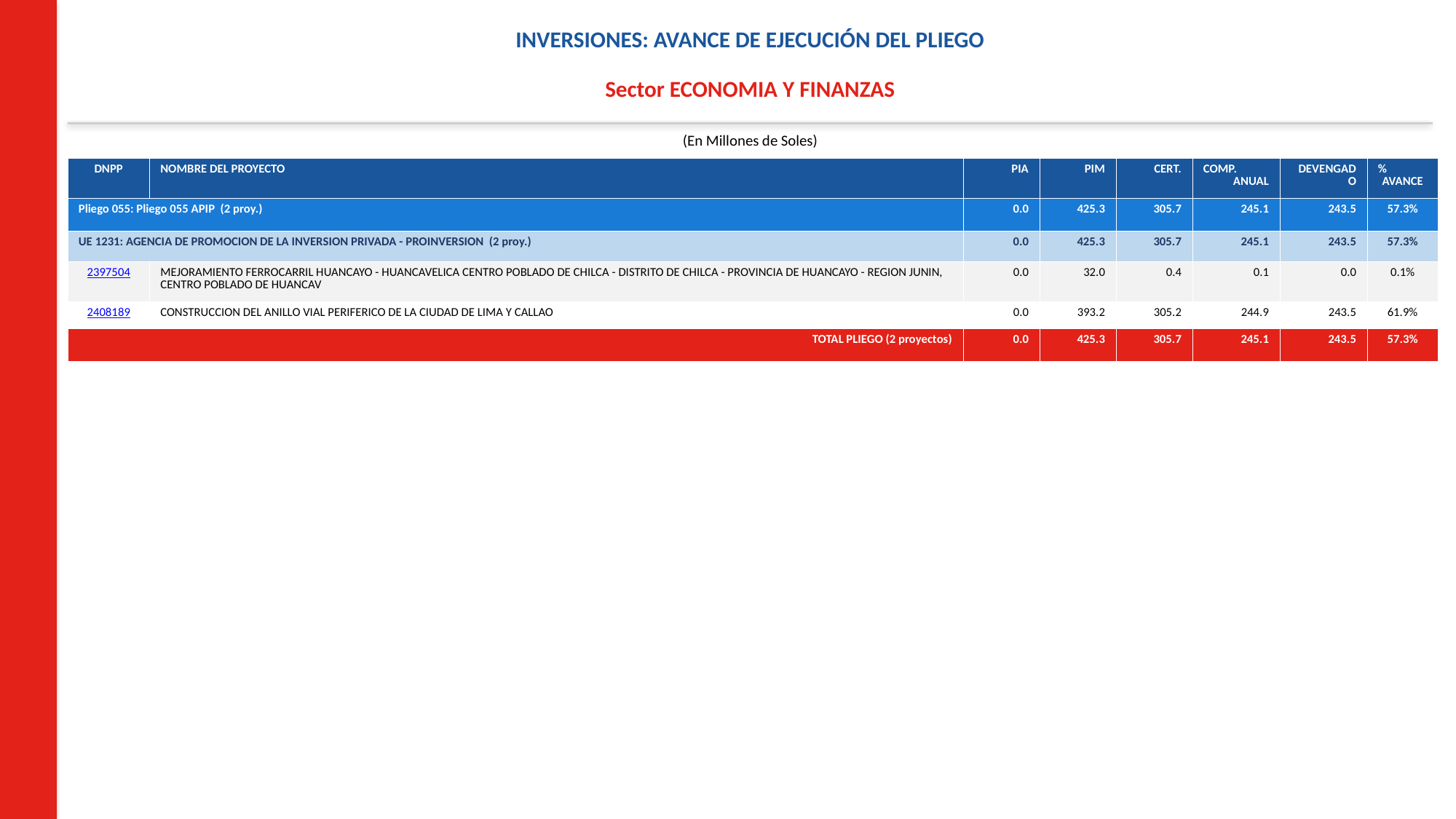

INVERSIONES: AVANCE DE EJECUCIÓN DEL PLIEGO
Sector ECONOMIA Y FINANZAS

(En Millones de Soles)
| DNPP | NOMBRE DEL PROYECTO | PIA | PIM | CERT. | COMP. ANUAL | DEVENGADO | % AVANCE |
| --- | --- | --- | --- | --- | --- | --- | --- |
| Pliego 055: Pliego 055 APIP (2 proy.) |  | 0.0 | 425.3 | 305.7 | 245.1 | 243.5 | 57.3% |
| UE 1231: AGENCIA DE PROMOCION DE LA INVERSION PRIVADA - PROINVERSION (2 proy.) |  | 0.0 | 425.3 | 305.7 | 245.1 | 243.5 | 57.3% |
| 2397504 | MEJORAMIENTO FERROCARRIL HUANCAYO - HUANCAVELICA CENTRO POBLADO DE CHILCA - DISTRITO DE CHILCA - PROVINCIA DE HUANCAYO - REGION JUNIN, CENTRO POBLADO DE HUANCAV | 0.0 | 32.0 | 0.4 | 0.1 | 0.0 | 0.1% |
| 2408189 | CONSTRUCCION DEL ANILLO VIAL PERIFERICO DE LA CIUDAD DE LIMA Y CALLAO | 0.0 | 393.2 | 305.2 | 244.9 | 243.5 | 61.9% |
| TOTAL PLIEGO (2 proyectos) |  | 0.0 | 425.3 | 305.7 | 245.1 | 243.5 | 57.3% |